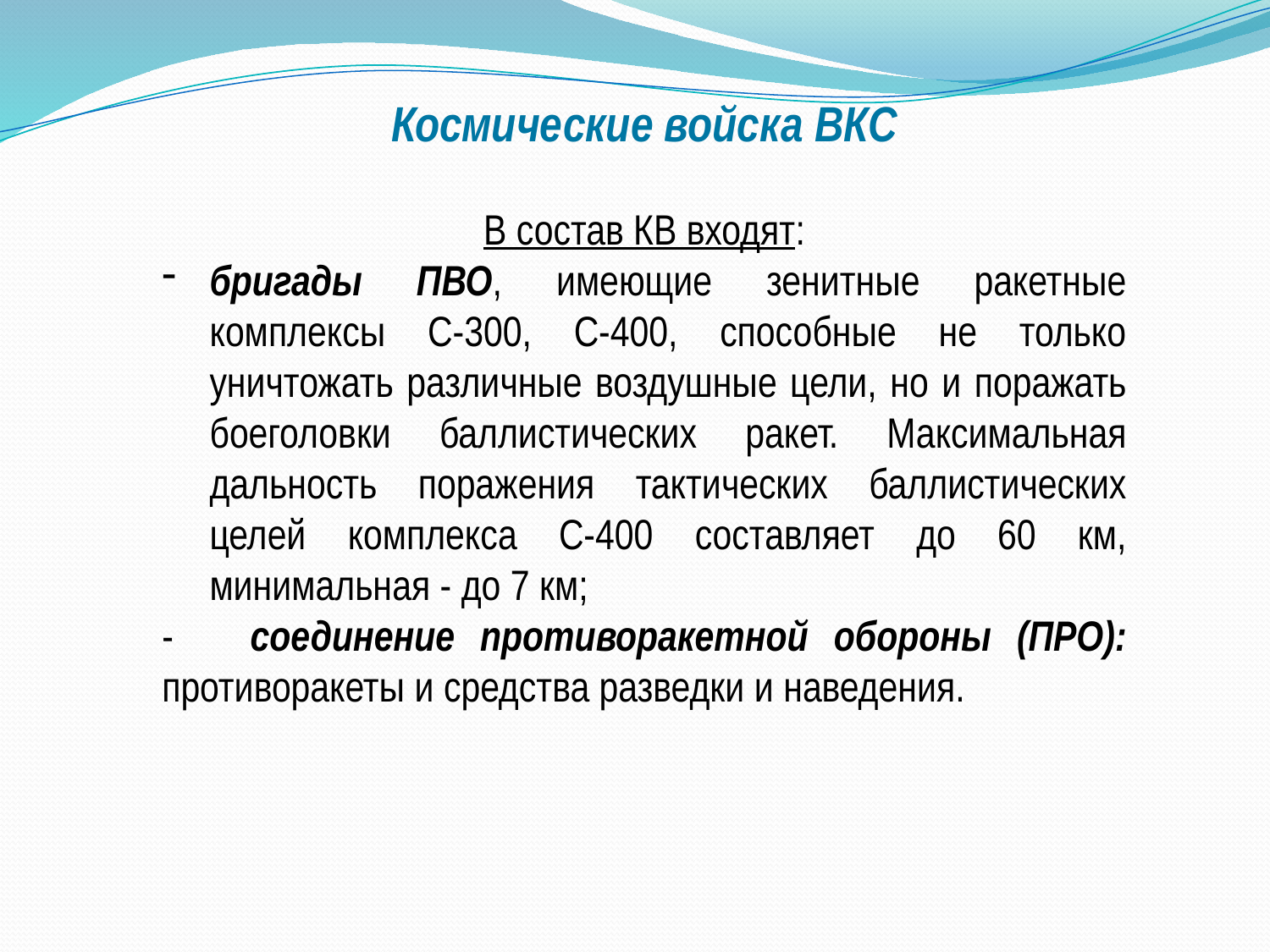

Космические войска ВКС

В состав КВ входят:
бригады ПВО, имеющие зенитные ракетные комплексы С-300, С-400, способные не только уничтожать различные воздушные цели, но и поражать боеголовки баллистических ракет. Максимальная дальность поражения тактических баллистических целей комплекса С-400 составляет до 60 км, минимальная - до 7 км;
-   соединение противоракетной обороны (ПРО): противоракеты и средства разведки и наведения.